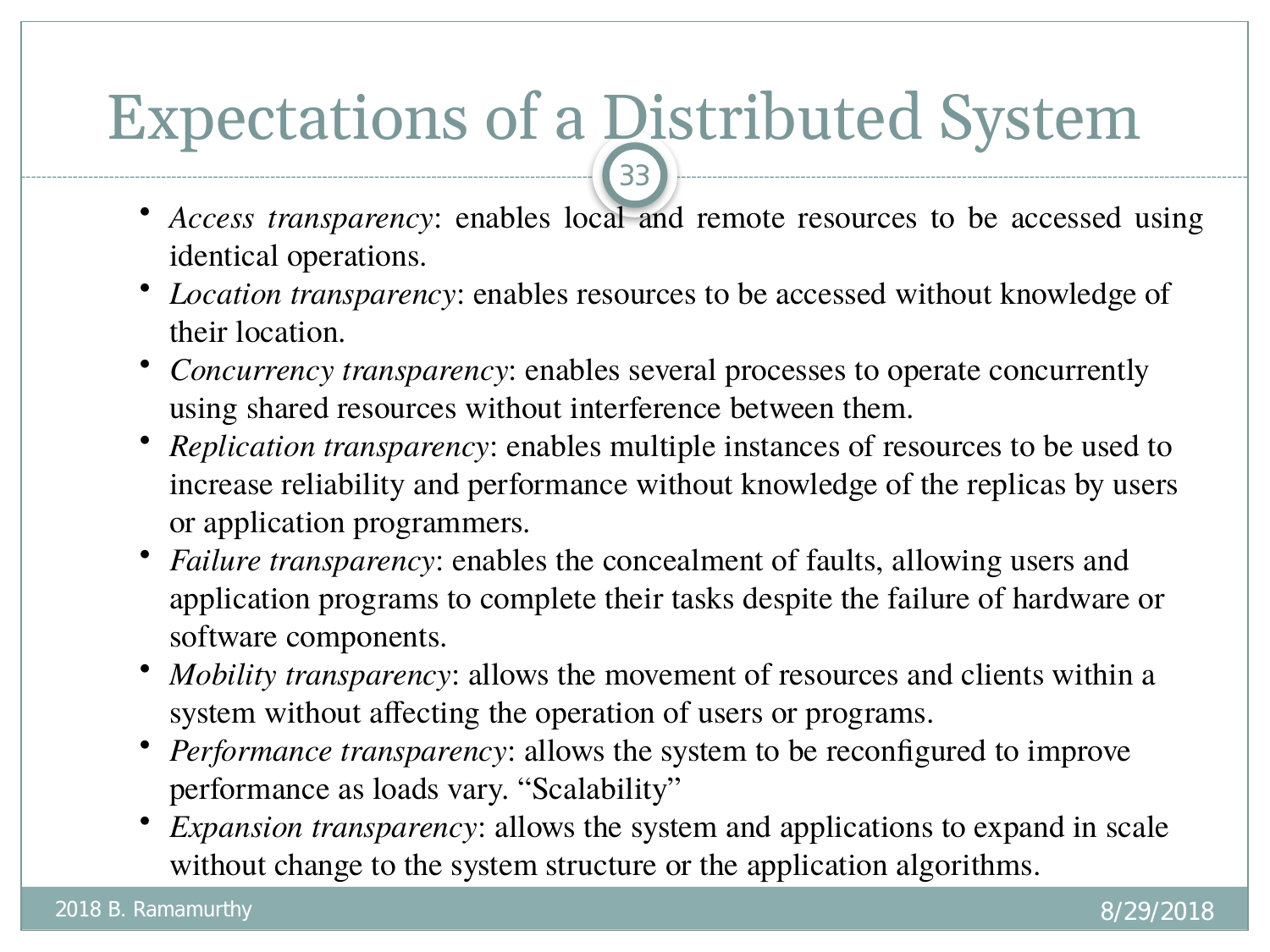

# Expectations of a Distributed System
33
Access transparency: enables local and remote resources to be accessed using identical operations.
Location transparency: enables resources to be accessed without knowledge of their location.
Concurrency transparency: enables several processes to operate concurrently using shared resources without interference between them.
Replication transparency: enables multiple instances of resources to be used to increase reliability and performance without knowledge of the replicas by users or application programmers.
Failure transparency: enables the concealment of faults, allowing users and application programs to complete their tasks despite the failure of hardware or software components.
Mobility transparency: allows the movement of resources and clients within a system without affecting the operation of users or programs.
Performance transparency: allows the system to be reconfigured to improve performance as loads vary. “Scalability”
Expansion transparency: allows the system and applications to expand in scale without change to the system structure or the application algorithms.
8/29/2018
2018 B. Ramamurthy